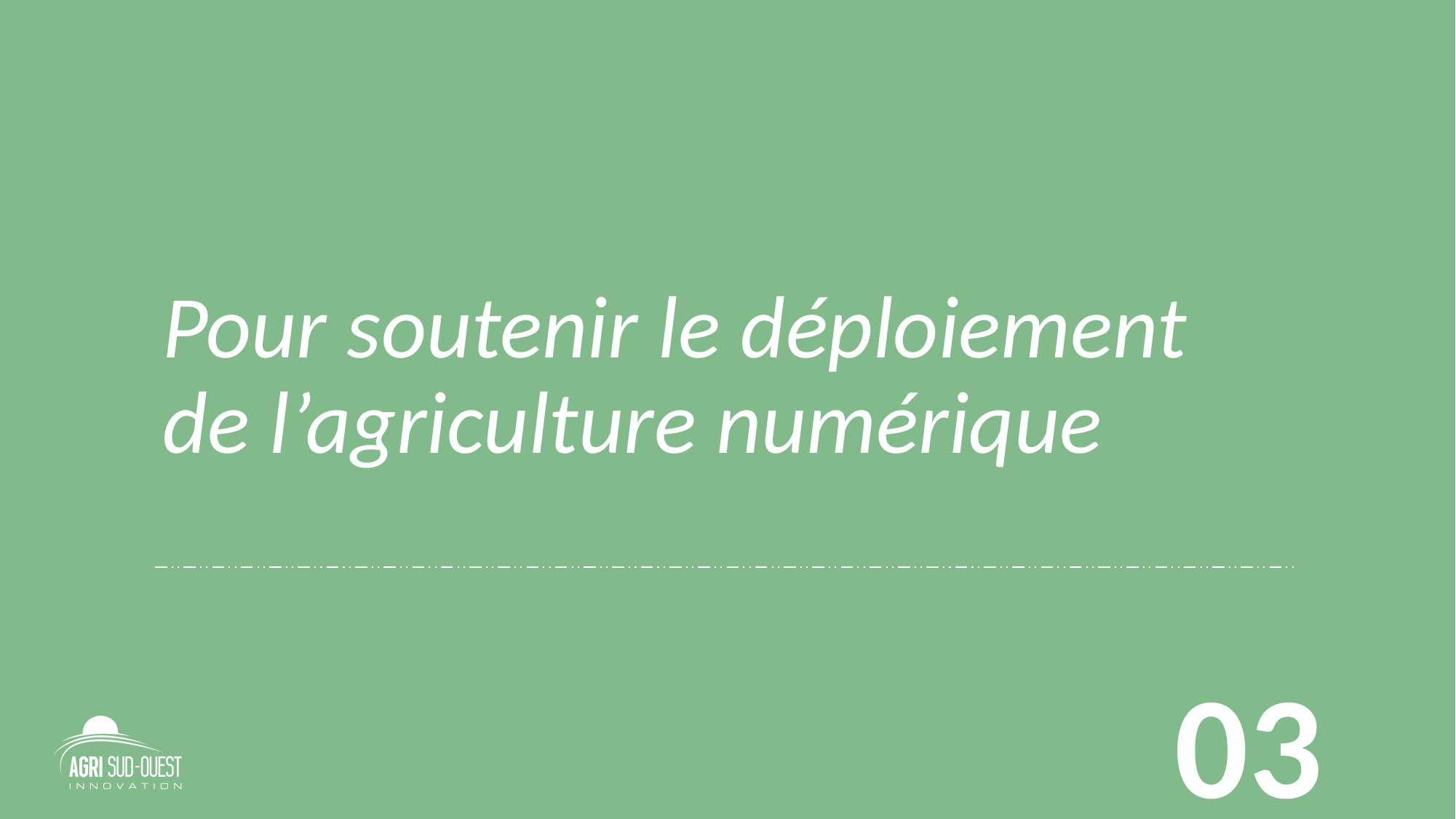

# Pour soutenir le déploiement de l’agriculture numérique
03